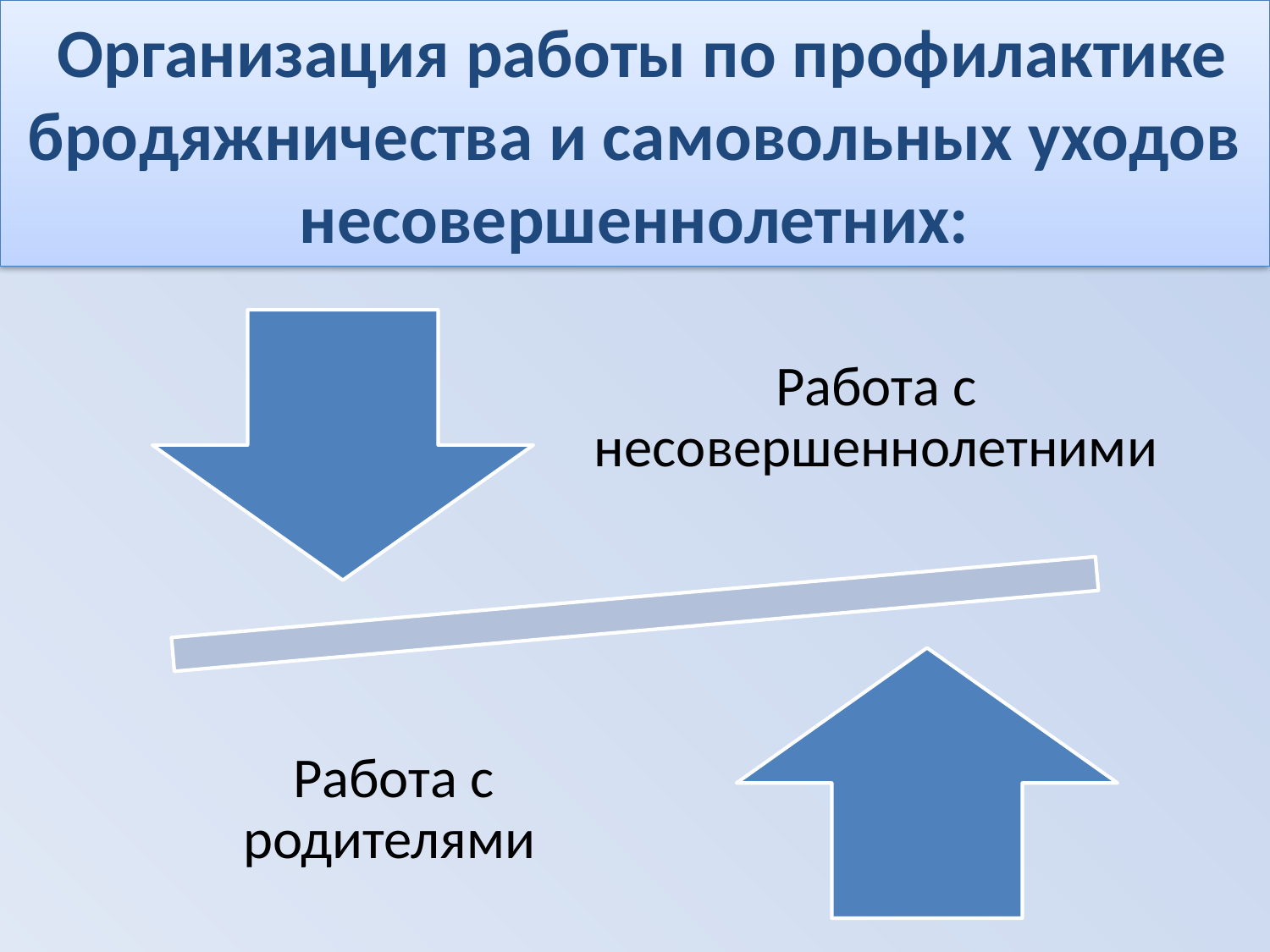

# Организация работы по профилактике бродяжничества и самовольных уходов несовершеннолетних:
Работа с несовершеннолетними
Работа с родителями